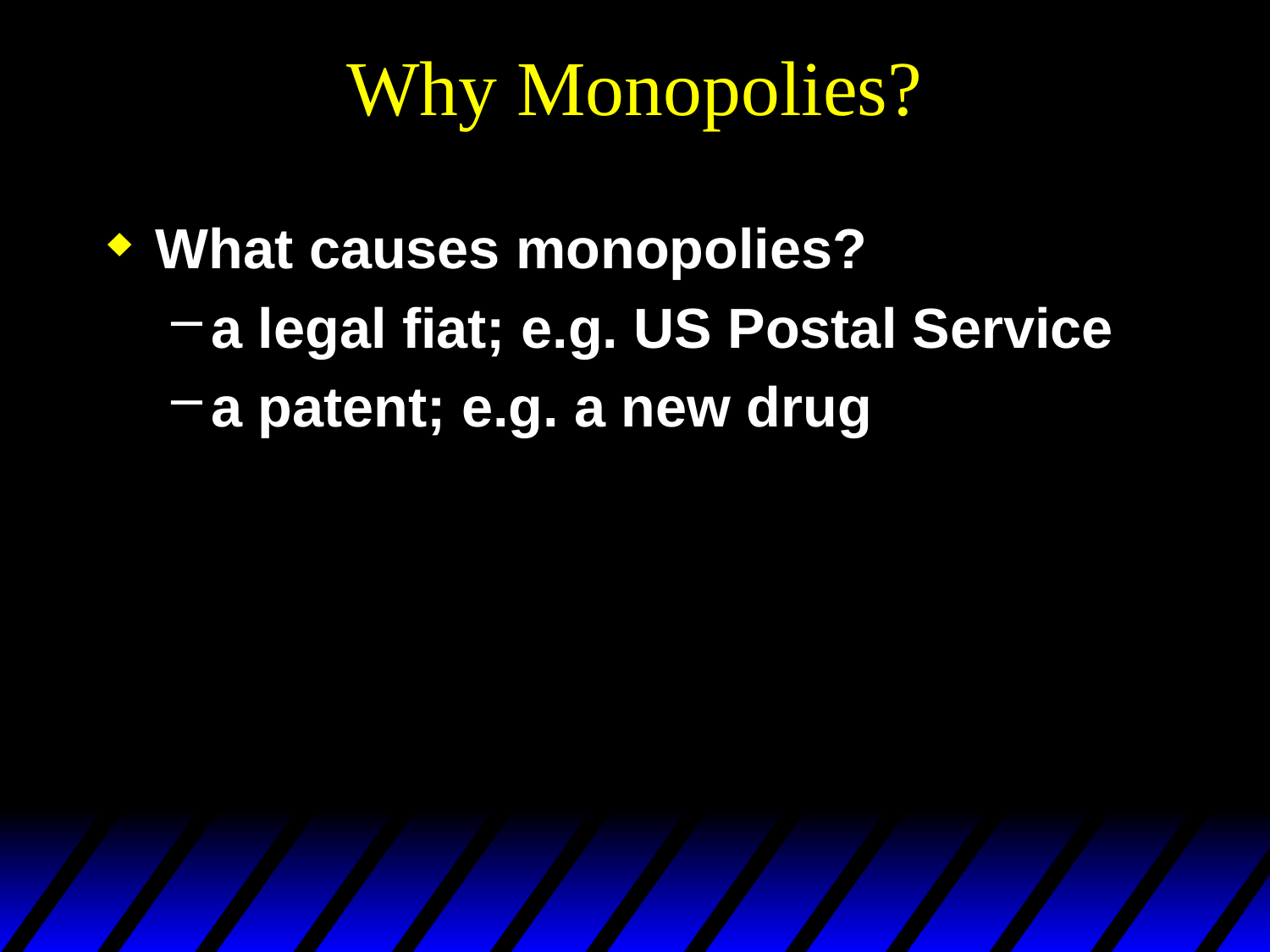

# Why Monopolies?
What causes monopolies?
a legal fiat; e.g. US Postal Service
a patent; e.g. a new drug